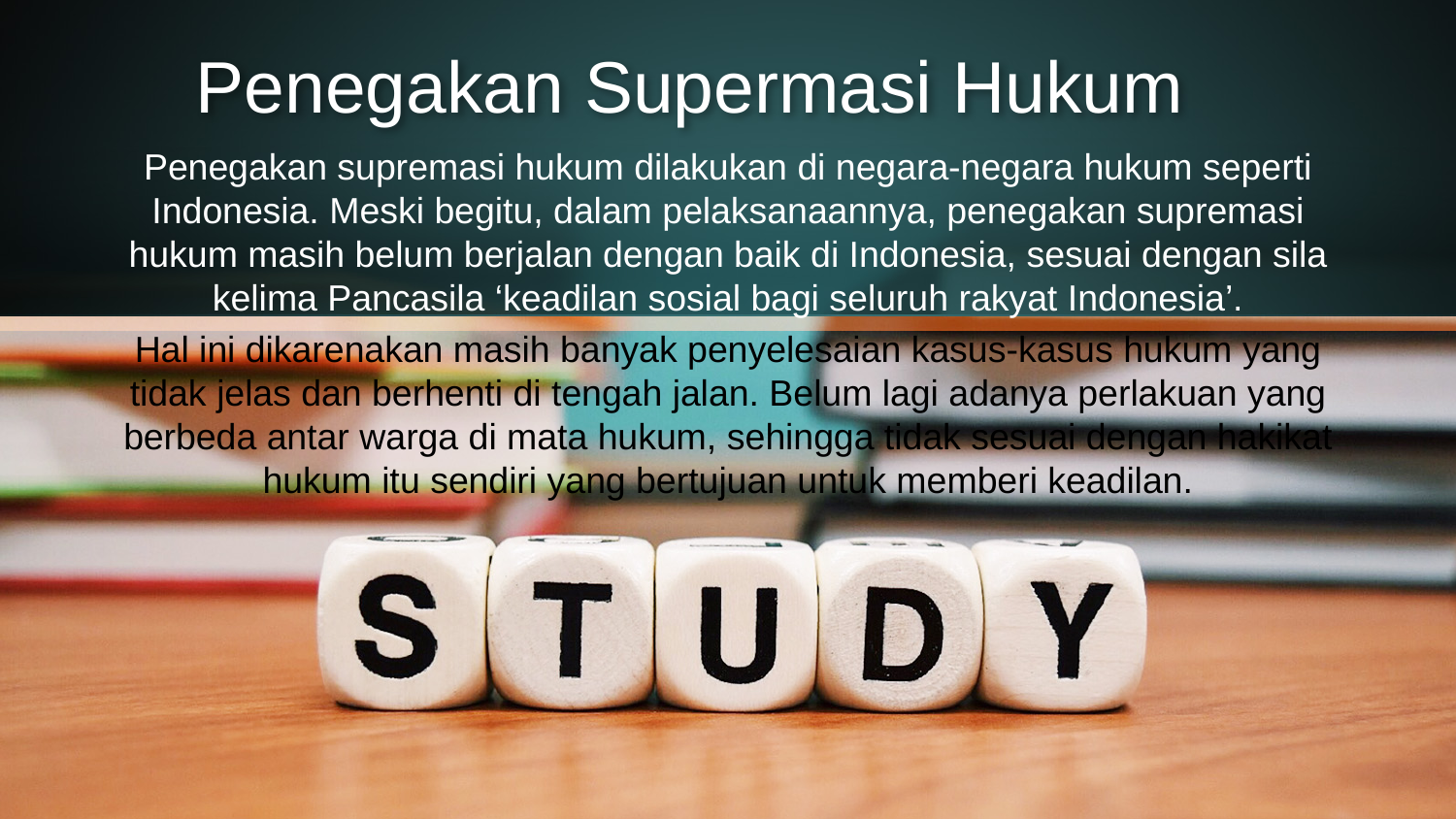

# Penegakan Supermasi Hukum
Penegakan supremasi hukum dilakukan di negara-negara hukum seperti Indonesia. Meski begitu, dalam pelaksanaannya, penegakan supremasi hukum masih belum berjalan dengan baik di Indonesia, sesuai dengan sila kelima Pancasila ‘keadilan sosial bagi seluruh rakyat Indonesia’.
Hal ini dikarenakan masih banyak penyelesaian kasus-kasus hukum yang tidak jelas dan berhenti di tengah jalan. Belum lagi adanya perlakuan yang berbeda antar warga di mata hukum, sehingga tidak sesuai dengan hakikat hukum itu sendiri yang bertujuan untuk memberi keadilan.